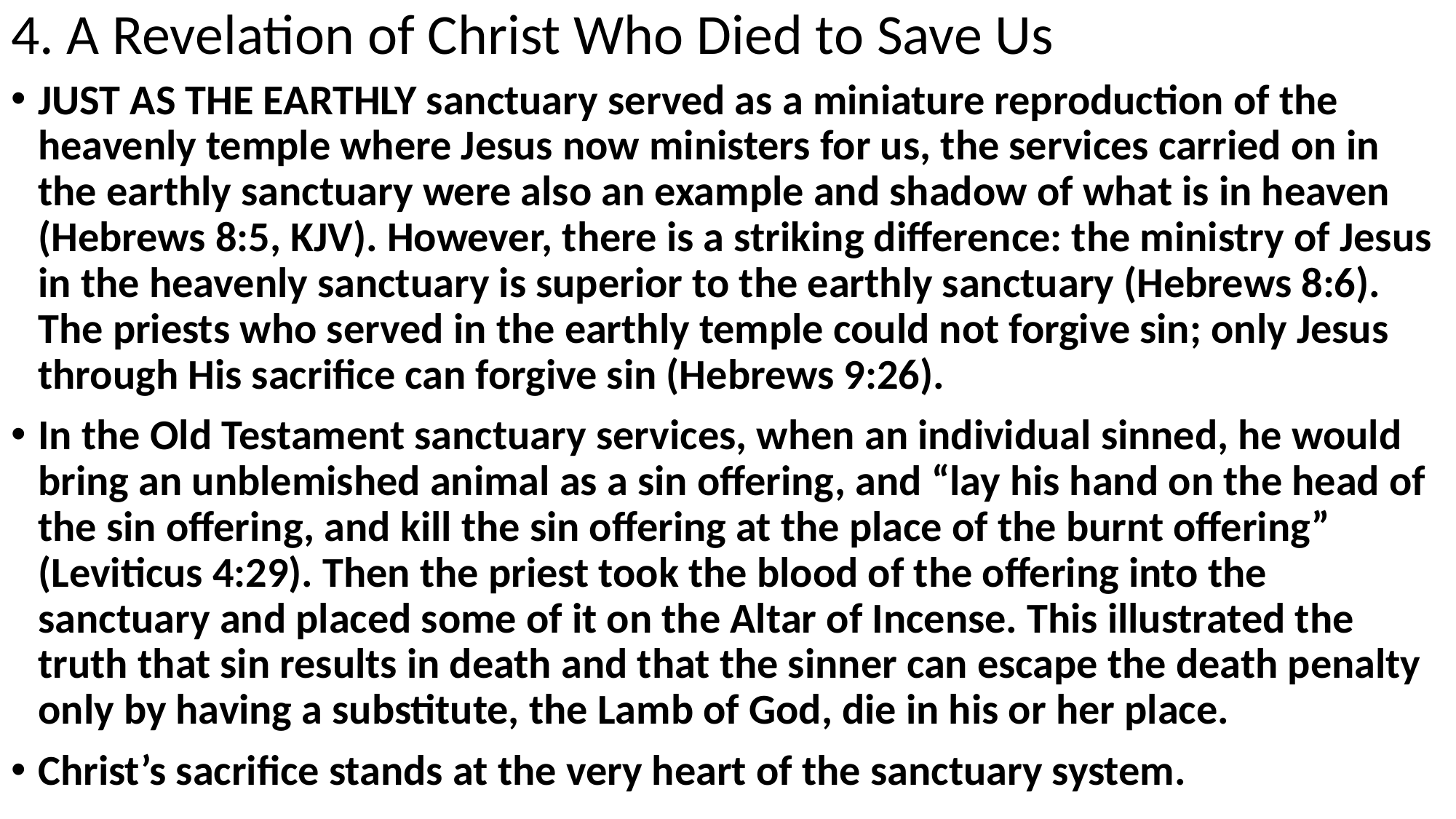

# 4. A Revelation of Christ Who Died to Save Us
JUST AS THE EARTHLY sanctuary served as a miniature reproduction of the heavenly temple where Jesus now ministers for us, the services carried on in the earthly sanctuary were also an example and shadow of what is in heaven (Hebrews 8:5, KJV). However, there is a striking difference: the ministry of Jesus in the heavenly sanctuary is superior to the earthly sanctuary (Hebrews 8:6). The priests who served in the earthly temple could not forgive sin; only Jesus through His sacrifice can forgive sin (Hebrews 9:26).
In the Old Testament sanctuary services, when an individual sinned, he would bring an unblemished animal as a sin offering, and “lay his hand on the head of the sin offering, and kill the sin offering at the place of the burnt offering” (Leviticus 4:29). Then the priest took the blood of the offering into the sanctuary and placed some of it on the Altar of Incense. This illustrated the truth that sin results in death and that the sinner can escape the death penalty only by having a substitute, the Lamb of God, die in his or her place.
Christ’s sacrifice stands at the very heart of the sanctuary system.